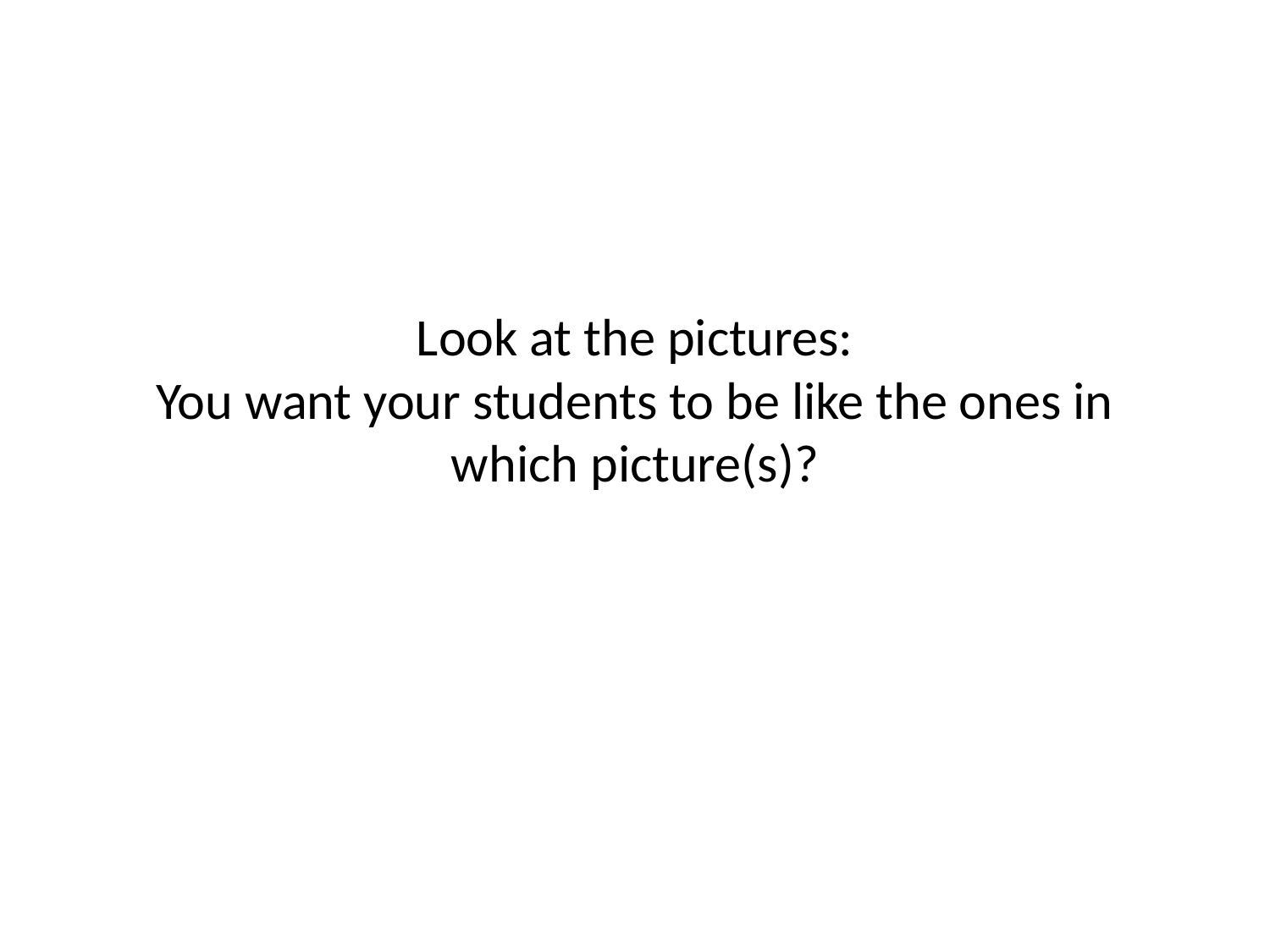

# Look at the pictures: You want your students to be like the ones in which picture(s)?